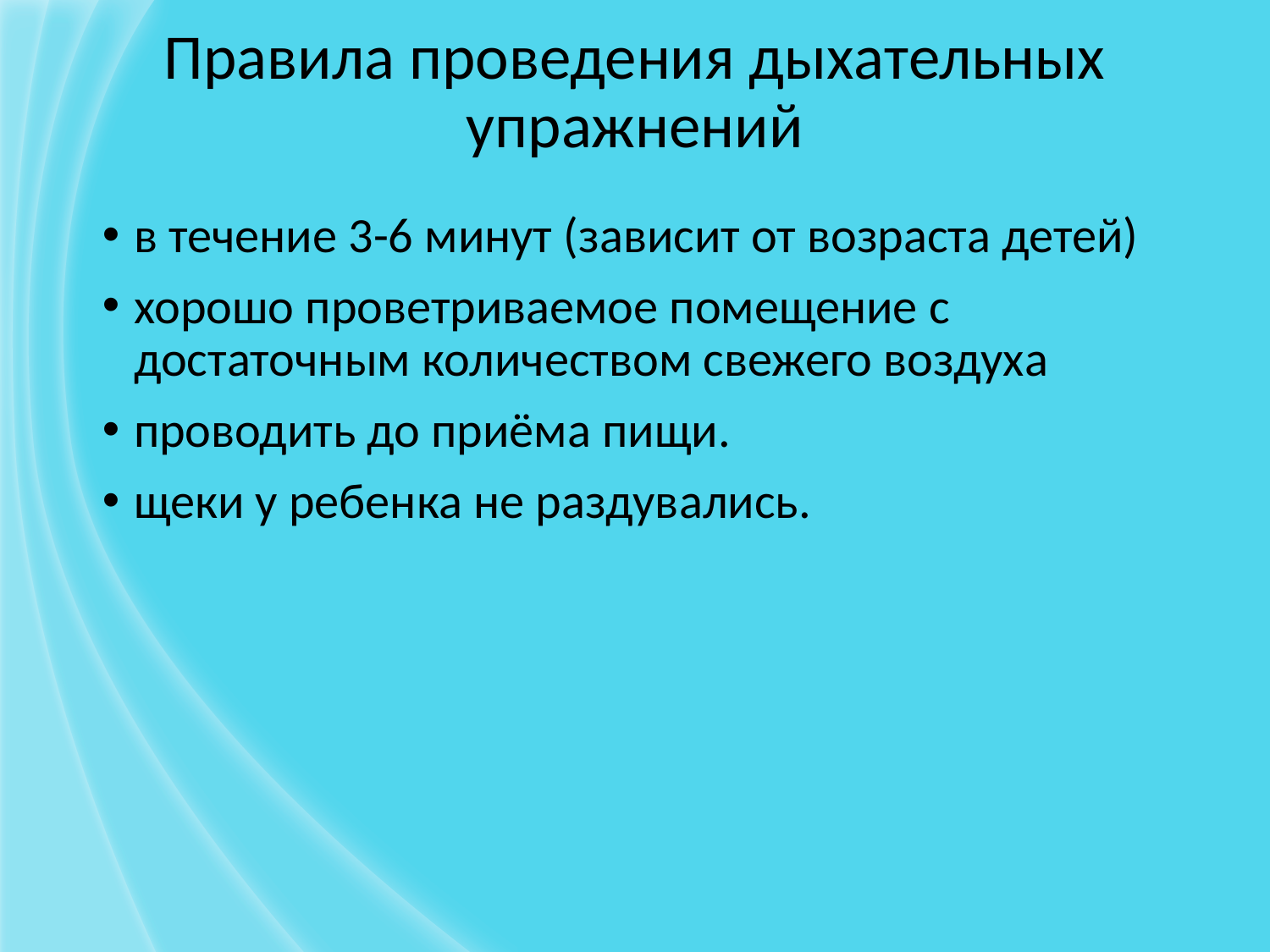

# Правила проведения дыхательных упражнений
в течение 3-6 минут (зависит от возраста детей)
хорошо проветриваемое помещение с достаточным количеством свежего воздуха
проводить до приёма пищи.
щеки у ребенка не раздувались.